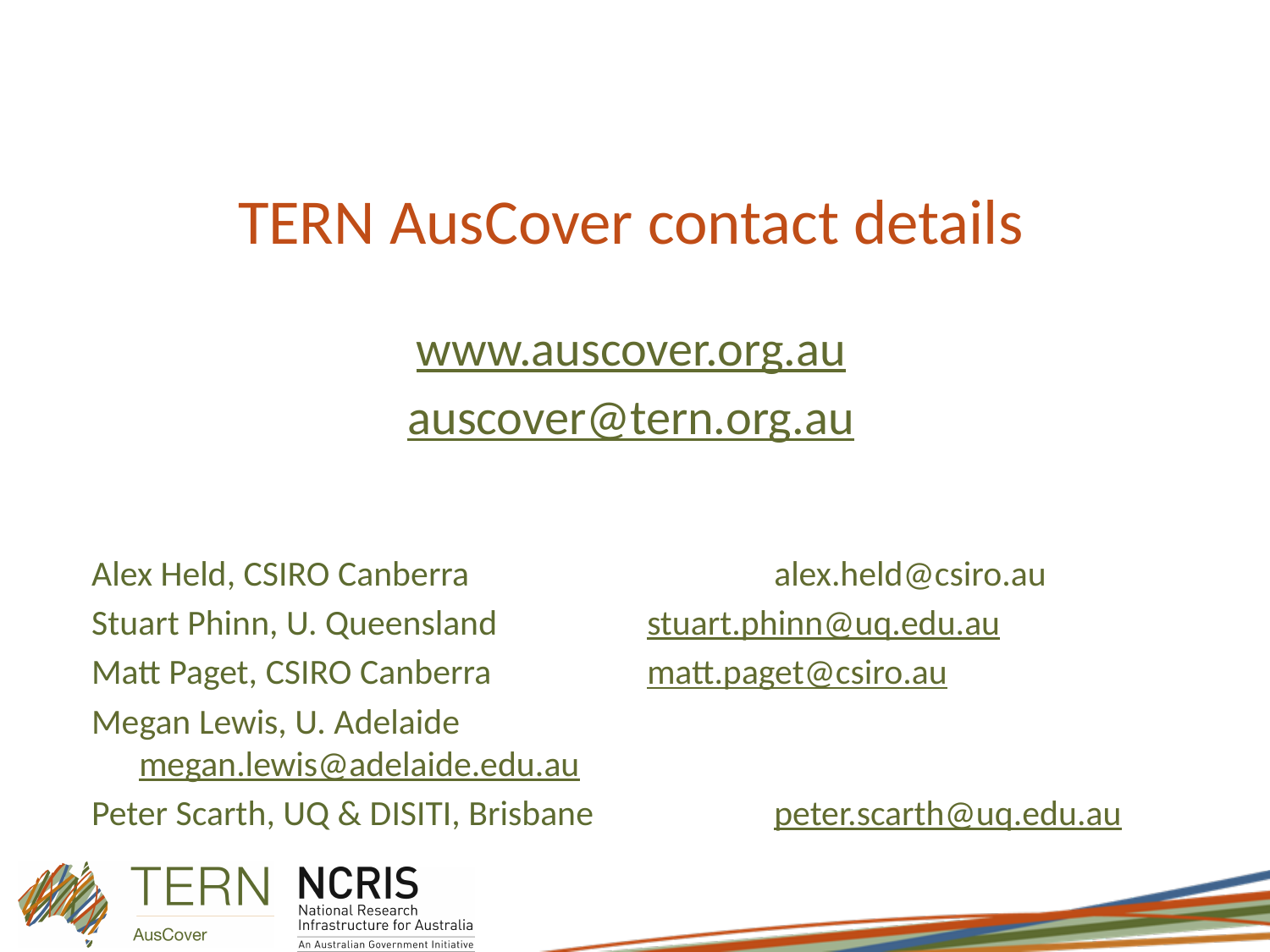

TERN AusCover contact details

www.auscover.org.au
auscover@tern.org.au

Alex Held, CSIRO Canberra			alex.held@csiro.au
Stuart Phinn, U. Queensland		stuart.phinn@uq.edu.au
Matt Paget, CSIRO Canberra		matt.paget@csiro.au
Megan Lewis, U. Adelaide			megan.lewis@adelaide.edu.au
Peter Scarth, UQ & DISITI, Brisbane		peter.scarth@uq.edu.au